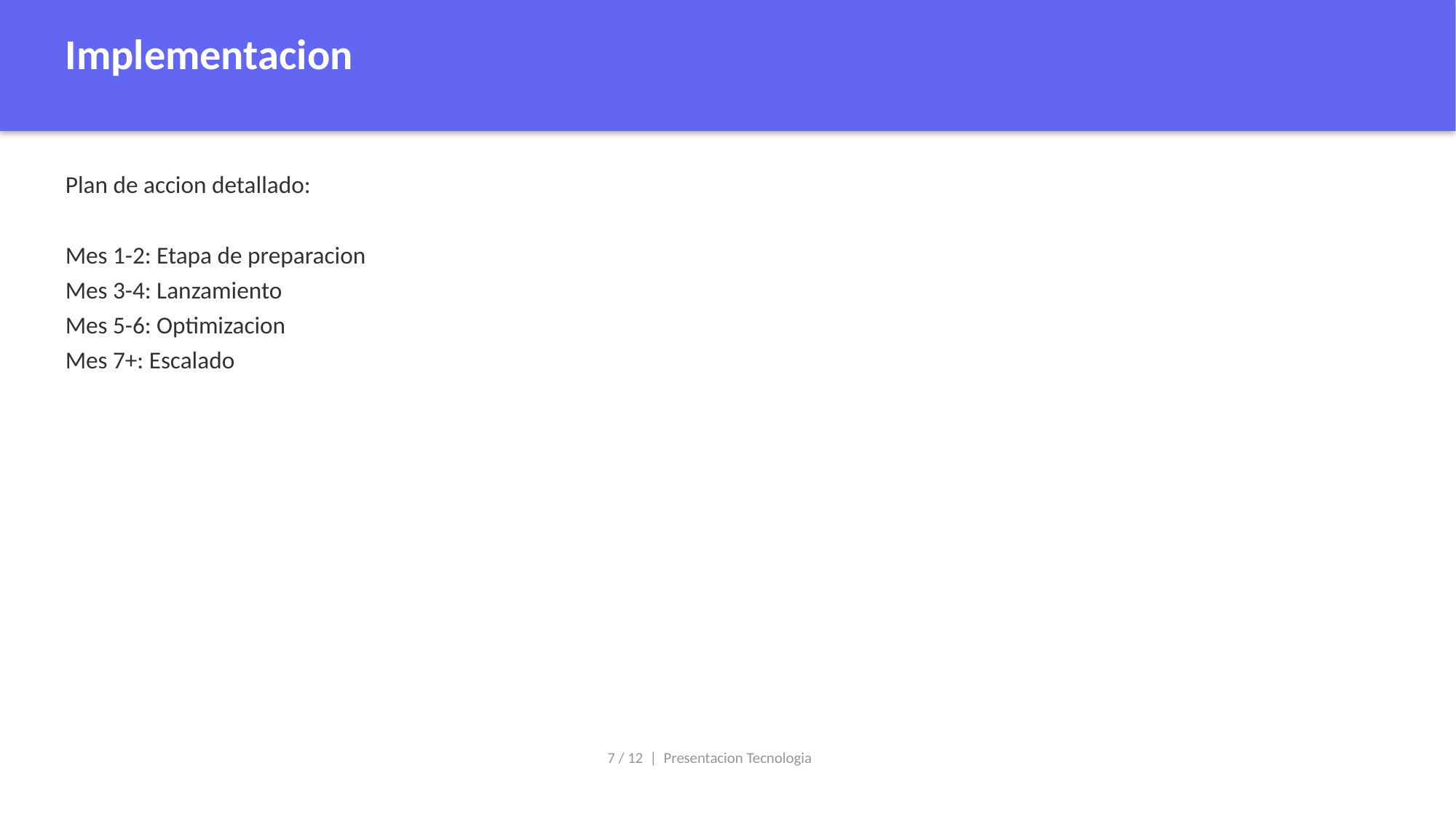

Implementacion
Plan de accion detallado:

Mes 1-2: Etapa de preparacion
Mes 3-4: Lanzamiento
Mes 5-6: Optimizacion
Mes 7+: Escalado
7 / 12  |  Presentacion Tecnologia